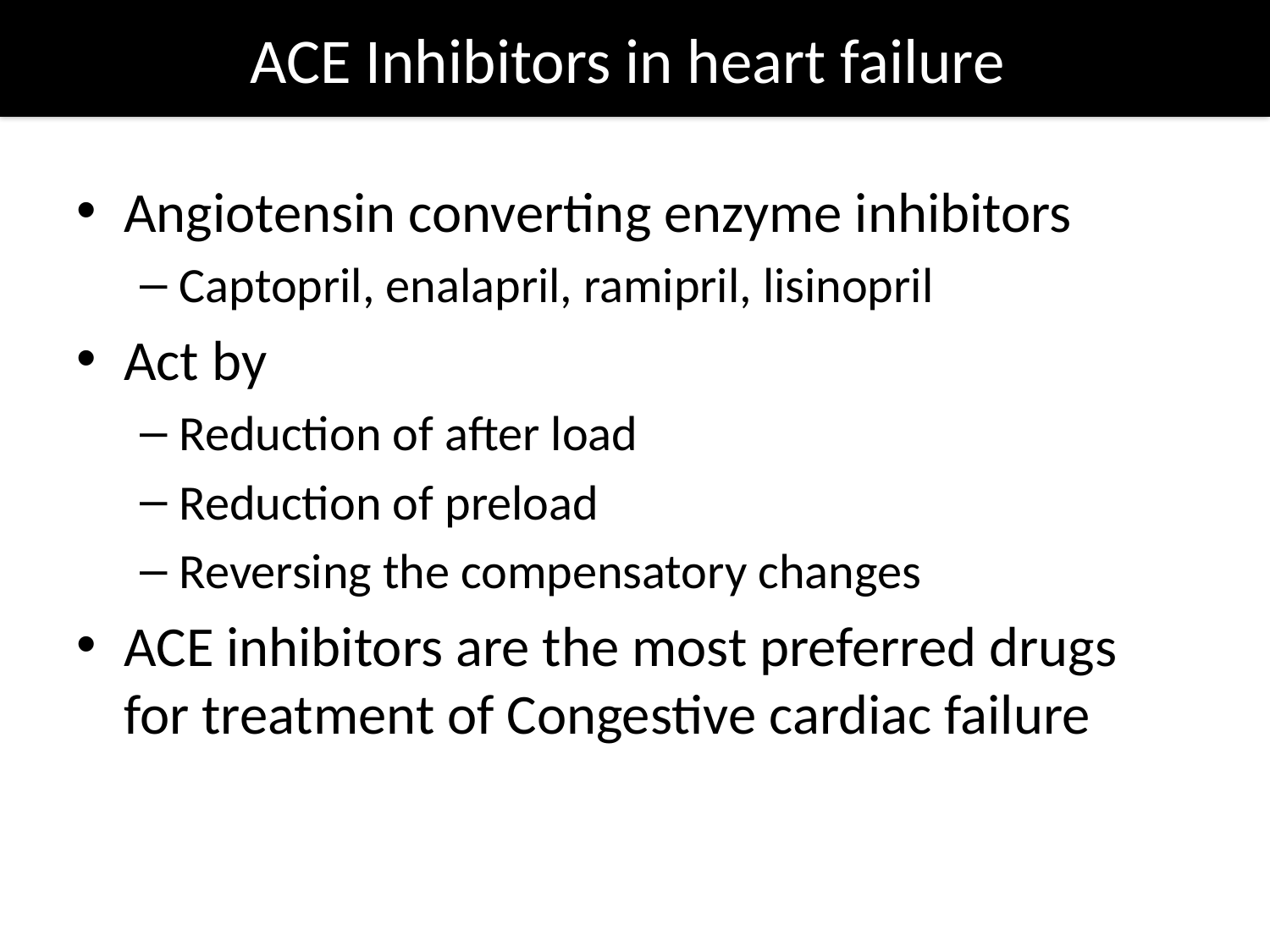

ACE Inhibitors in heart failure
Angiotensin converting enzyme inhibitors
Captopril, enalapril, ramipril, lisinopril
Act by
Reduction of after load
Reduction of preload
Reversing the compensatory changes
ACE inhibitors are the most preferred drugs for treatment of Congestive cardiac failure